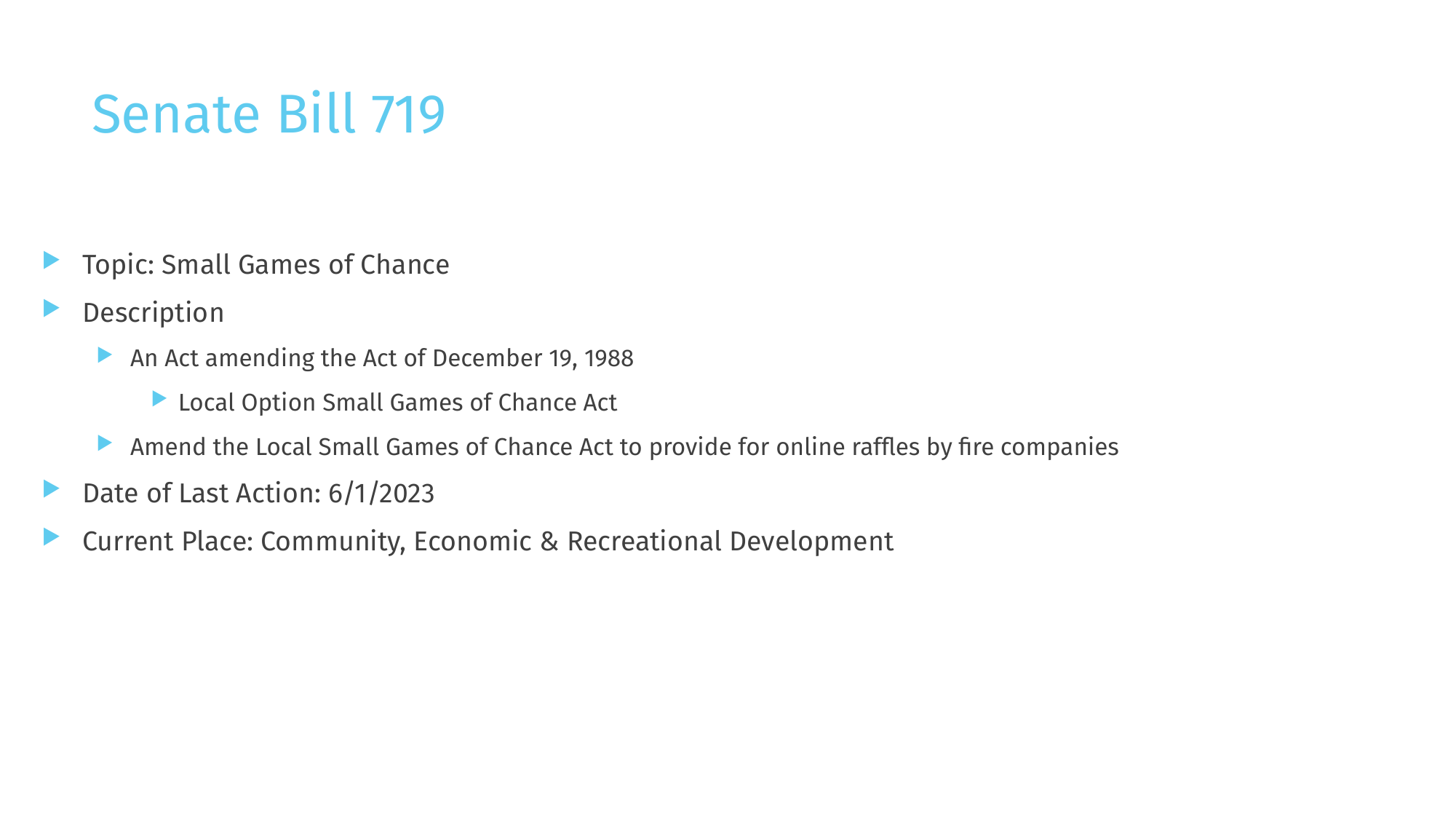

# Senate Bill 719
Topic: Small Games of Chance
Description
An Act amending the Act of December 19, 1988
Local Option Small Games of Chance Act
Amend the Local Small Games of Chance Act to provide for online raffles by fire companies
Date of Last Action: 6/1/2023
Current Place: Community, Economic & Recreational Development